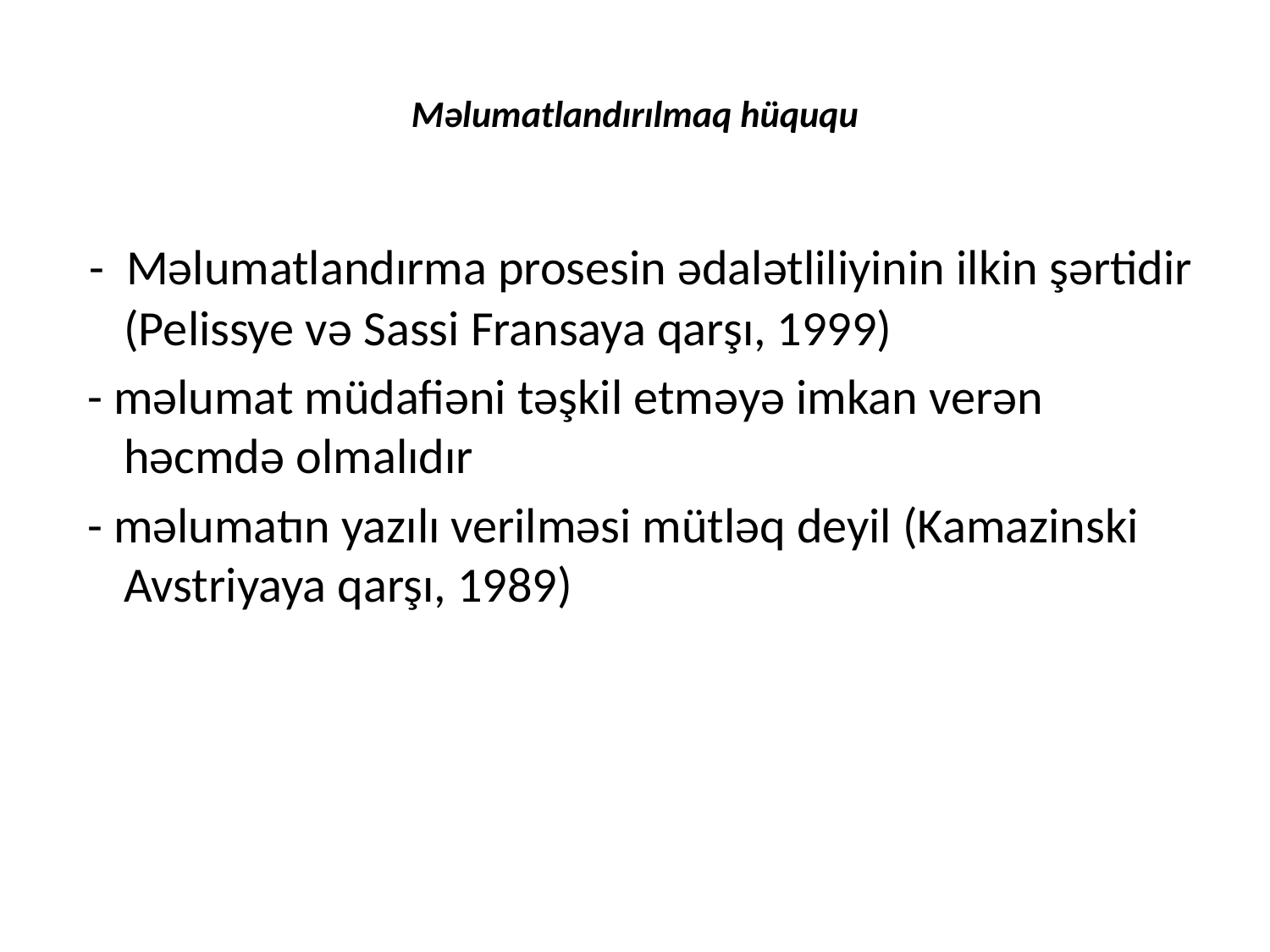

# Məlumatlandırılmaq hüququ
 -  Məlumatlandırma prosesin ədalətliliyinin ilkin şərtidir (Pelissye və Sassi Fransaya qarşı, 1999)
 - məlumat müdafiəni təşkil etməyə imkan verən həcmdə olmalıdır
 - məlumatın yazılı verilməsi mütləq deyil (Kamazinski Avstriyaya qarşı, 1989)